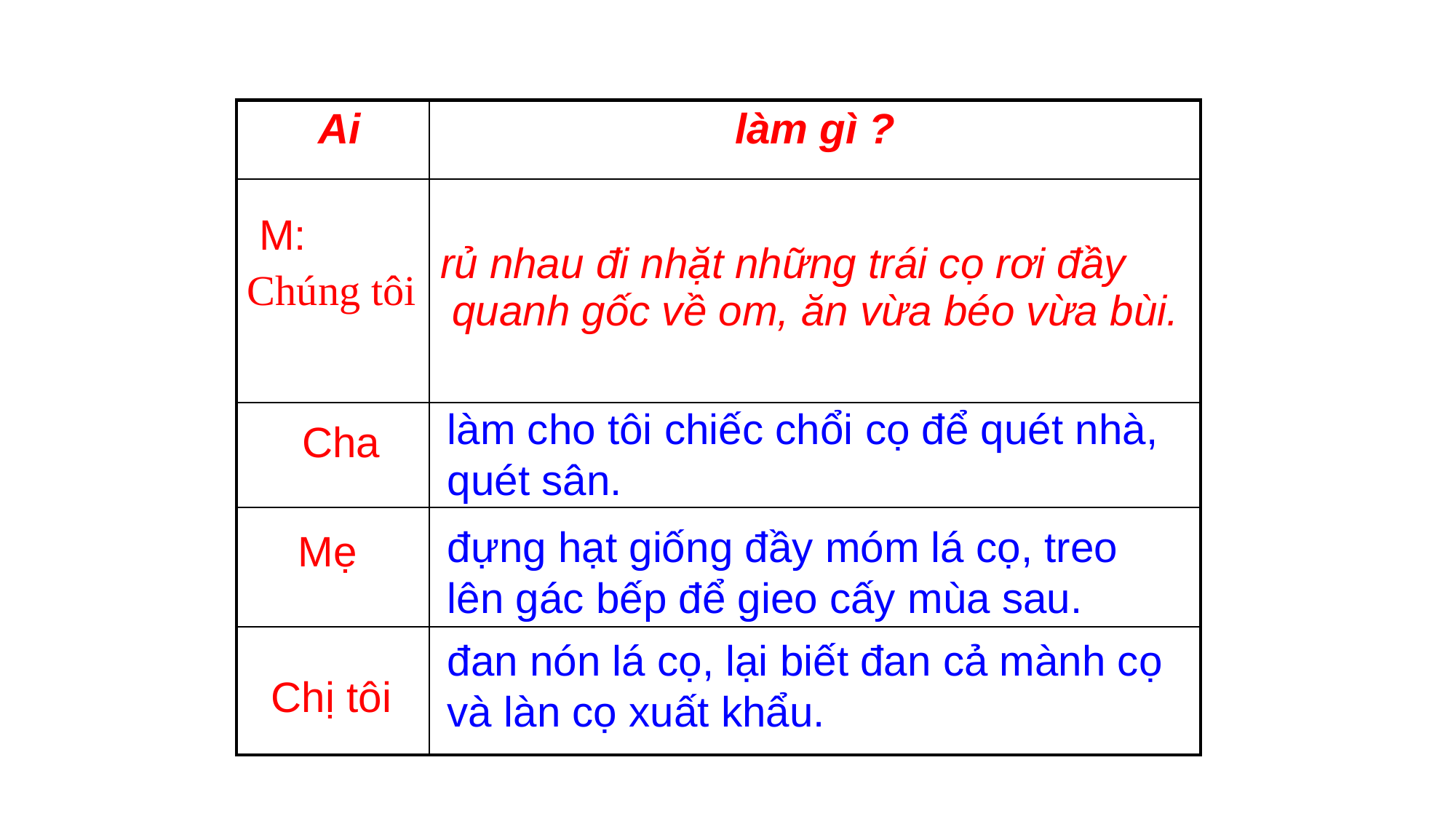

| Ai | làm gì ? |
| --- | --- |
| M: Chúng tôi | rủ nhau đi nhặt những trái cọ rơi đầy quanh gốc về om, ăn vừa béo vừa bùi. |
|  |  |
|  |  |
|  |  |
làm cho tôi chiếc chổi cọ để quét nhà, quét sân.
Cha
đựng hạt giống đầy móm lá cọ, treo lên gác bếp để gieo cấy mùa sau.
  Mẹ
đan nón lá cọ, lại biết đan cả mành cọ và làn cọ xuất khẩu.
   Chị tôi